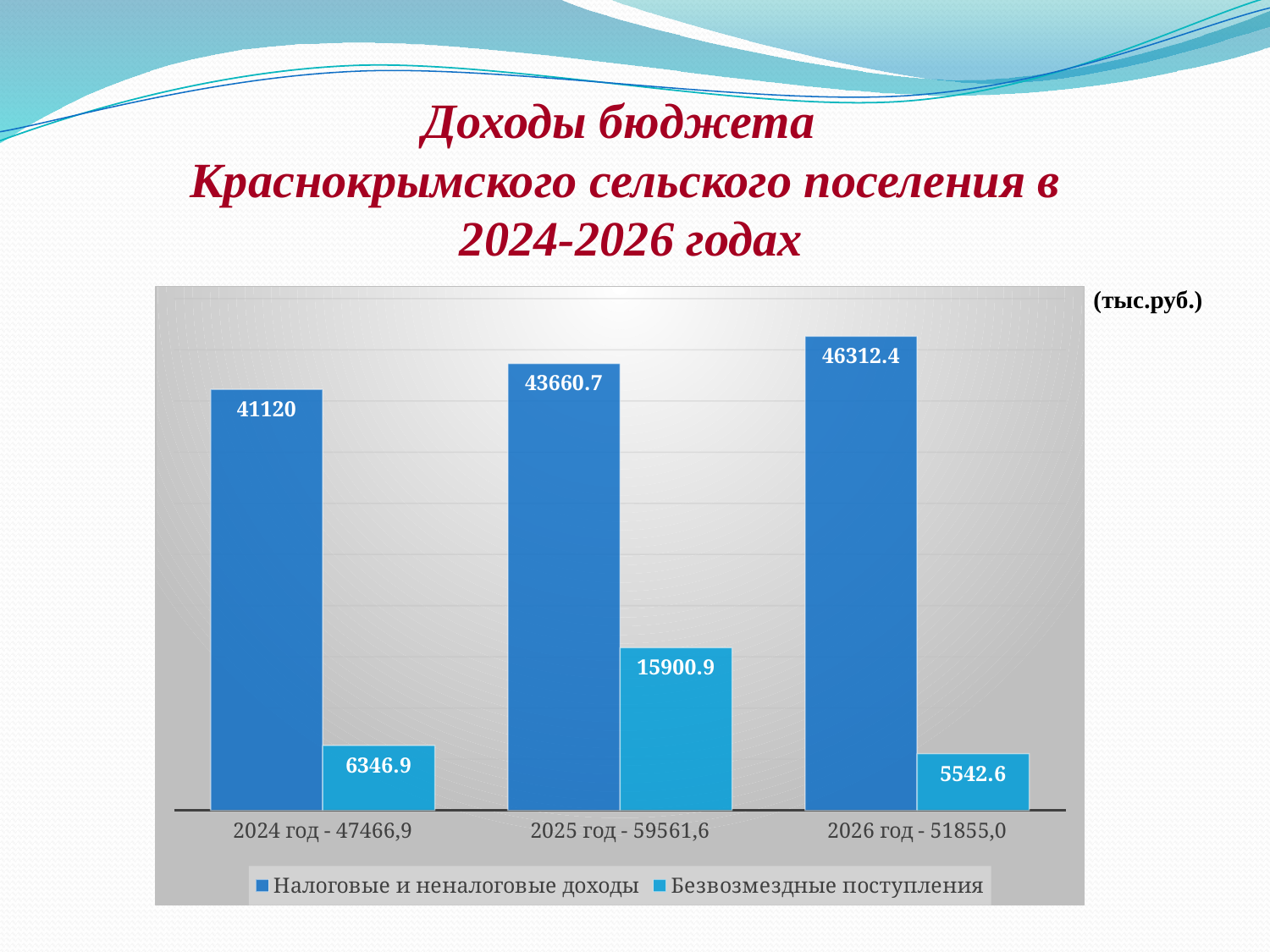

Доходы бюджета
Краснокрымского сельского поселения в
 2024-2026 годах
 (тыс.руб.)

### Chart

| Category | Налоговые и неналоговые доходы | Безвозмездные поступления |
|---|---|---|
| 2024 год - 47466,9 | 41120.0 | 6346.9 |
| 2025 год - 59561,6 | 43660.7 | 15900.9 |
| 2026 год - 51855,0 | 46312.4 | 5542.6 |